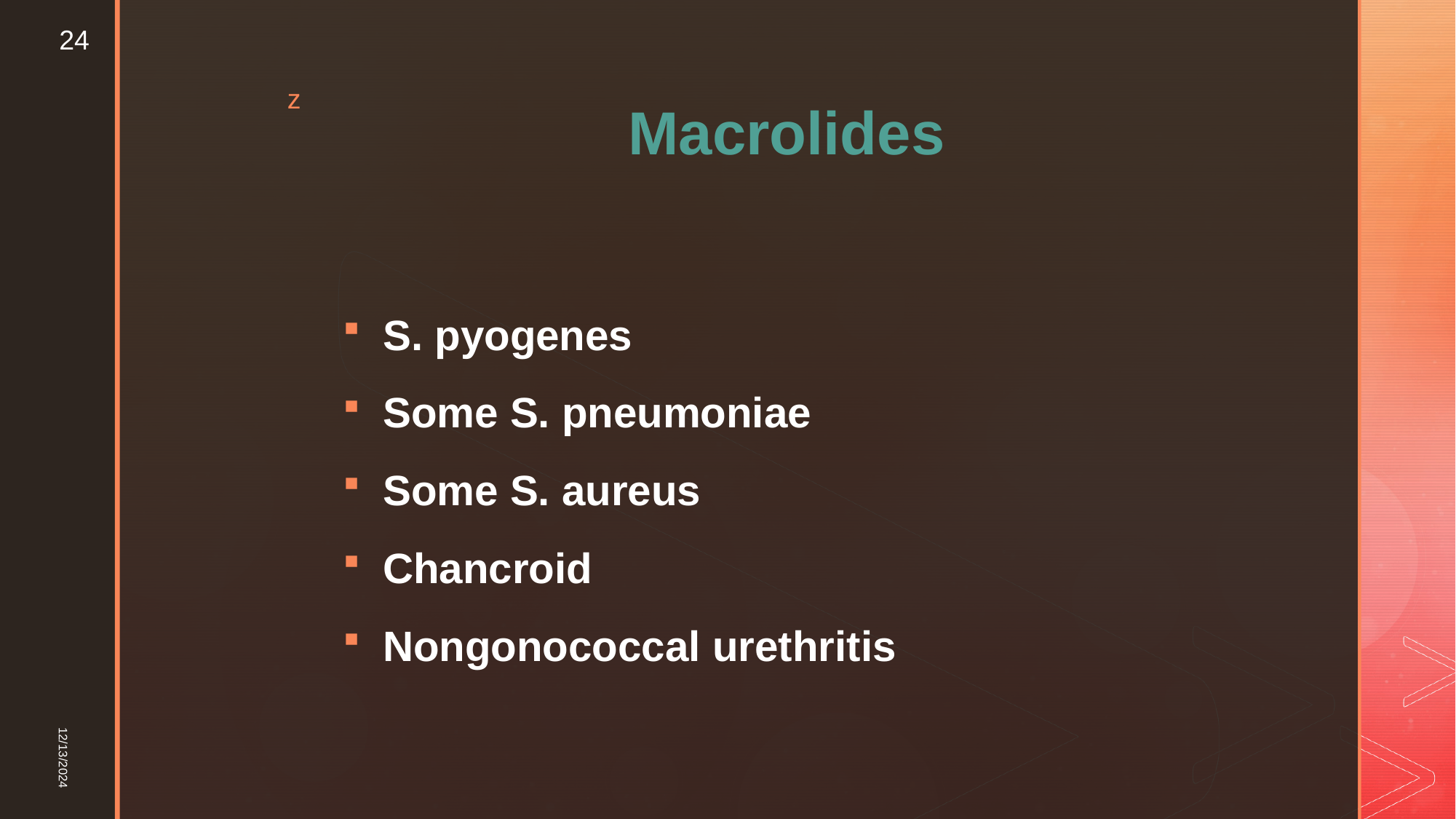

24
# Macrolides
S. pyogenes
Some S. pneumoniae
Some S. aureus
Chancroid
Nongonococcal urethritis
12/13/2024